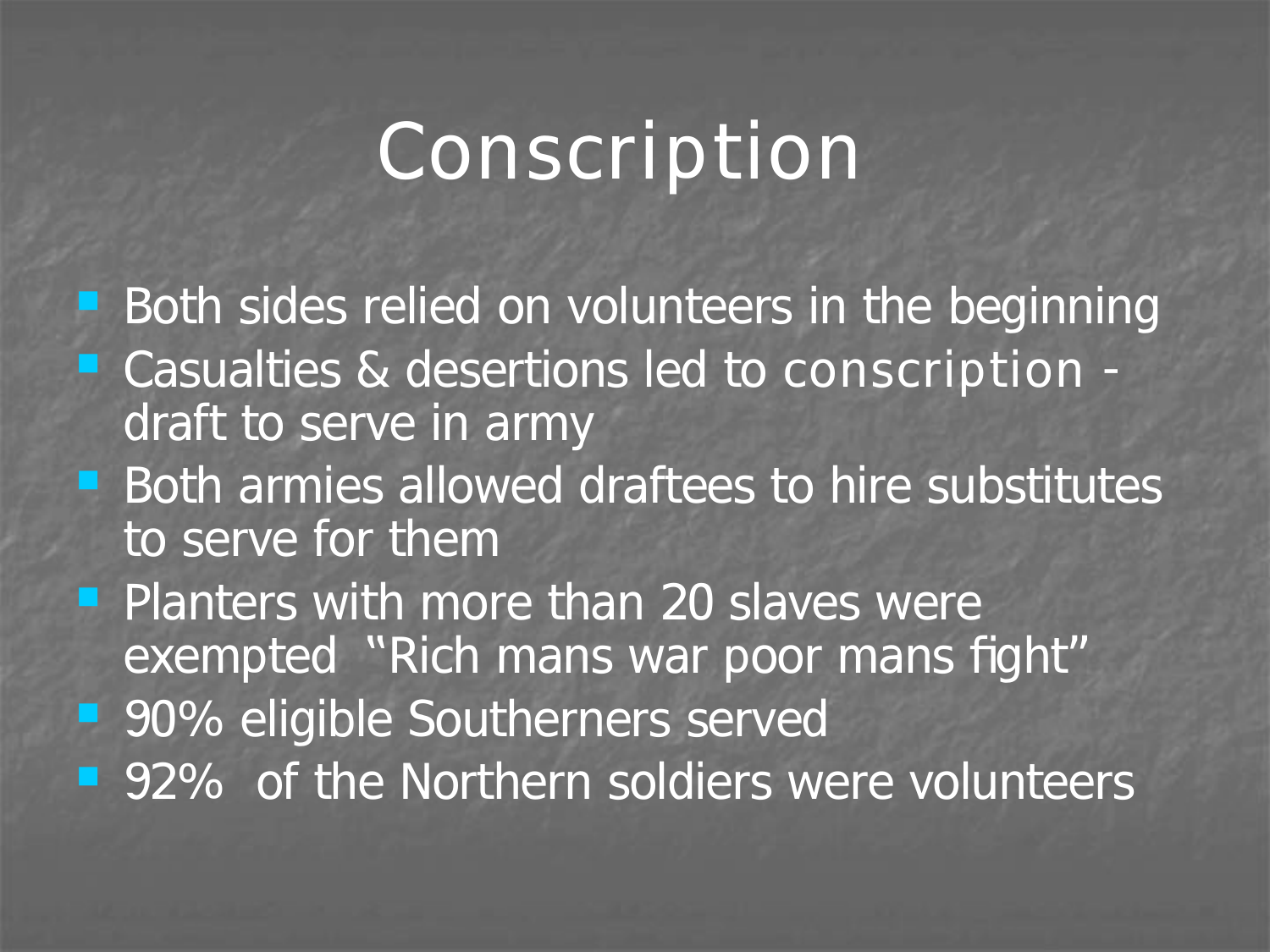

# Conscription
Both sides relied on volunteers in the beginning
Casualties & desertions led to conscription - draft to serve in army
Both armies allowed draftees to hire substitutes to serve for them
Planters with more than 20 slaves were exempted  “Rich mans war poor mans fight”
90% eligible Southerners served
92%  of the Northern soldiers were volunteers